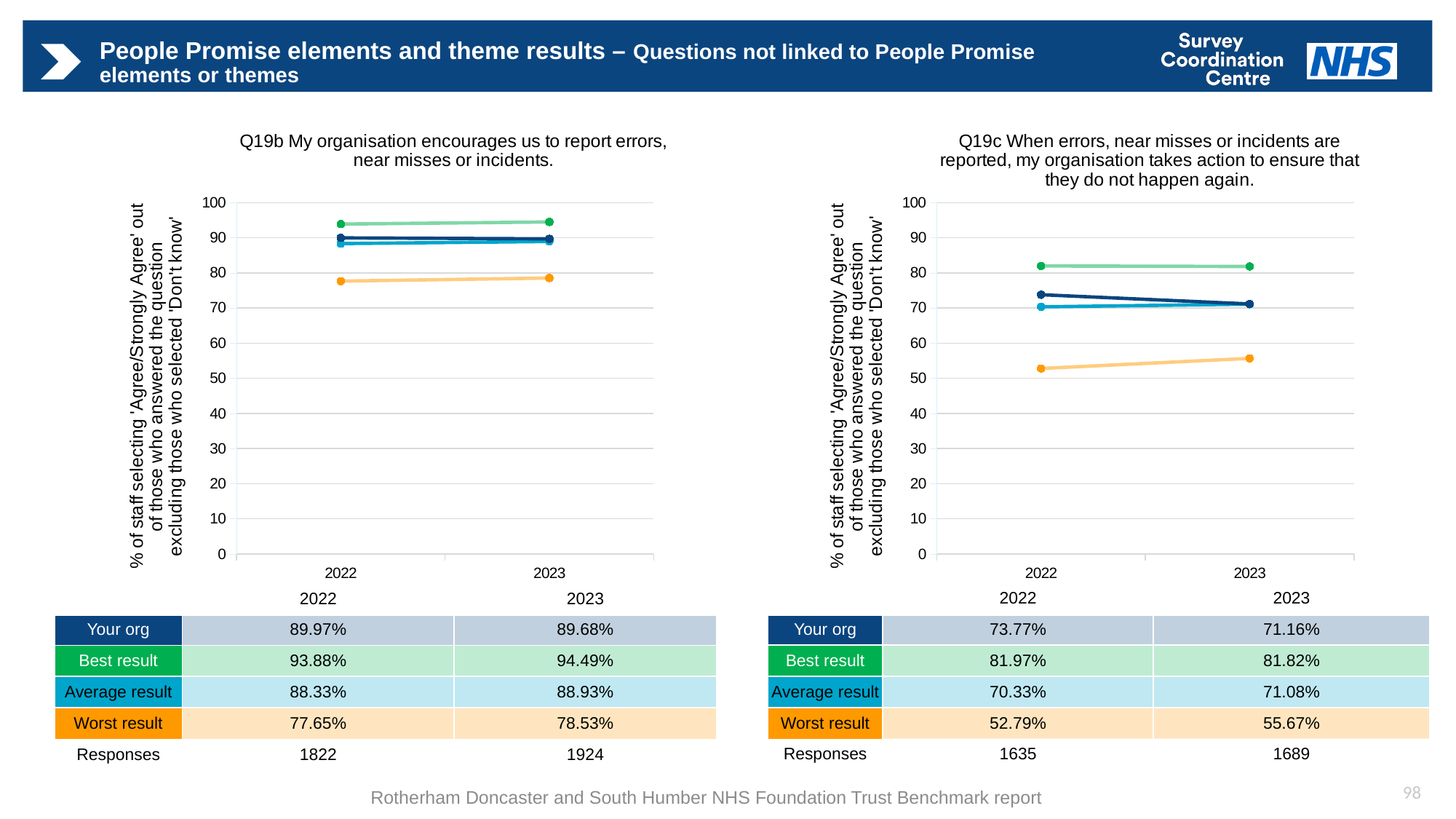

# People Promise elements and theme results – Questions not linked to People Promise elements or themes

### Chart: Q19b My organisation encourages us to report errors, near misses or incidents.

| Category | Average | Best | Worst | Your org |
|---|---|---|---|---|
| 2022 | 88.32765329612988 | 93.87960945805091 | 77.64654843607562 | 89.9661092113555 |
| 2023 | 88.92630239417262 | 94.48943055744068 | 78.52841655495604 | 89.68094780807183 |

### Chart: Q19c When errors, near misses or incidents are reported, my organisation takes action to ensure that they do not happen again.

| Category | Average | Best | Worst | Your org |
|---|---|---|---|---|
| 2022 | 70.32957867837911 | 81.96949406220415 | 52.78953287478592 | 73.77492123975331 |
| 2023 | 71.08338400886603 | 81.81695909355109 | 55.66955129638039 | 71.15576905236836 |
|  | 2022 | 2023 |
| --- | --- | --- |
| Your org | 73.77% | 71.16% |
| Best result | 81.97% | 81.82% |
| Average result | 70.33% | 71.08% |
| Worst result | 52.79% | 55.67% |
| Responses | 1635 | 1689 |
|  | 2022 | 2023 |
| --- | --- | --- |
| Your org | 89.97% | 89.68% |
| Best result | 93.88% | 94.49% |
| Average result | 88.33% | 88.93% |
| Worst result | 77.65% | 78.53% |
| Responses | 1822 | 1924 |
98
Rotherham Doncaster and South Humber NHS Foundation Trust Benchmark report